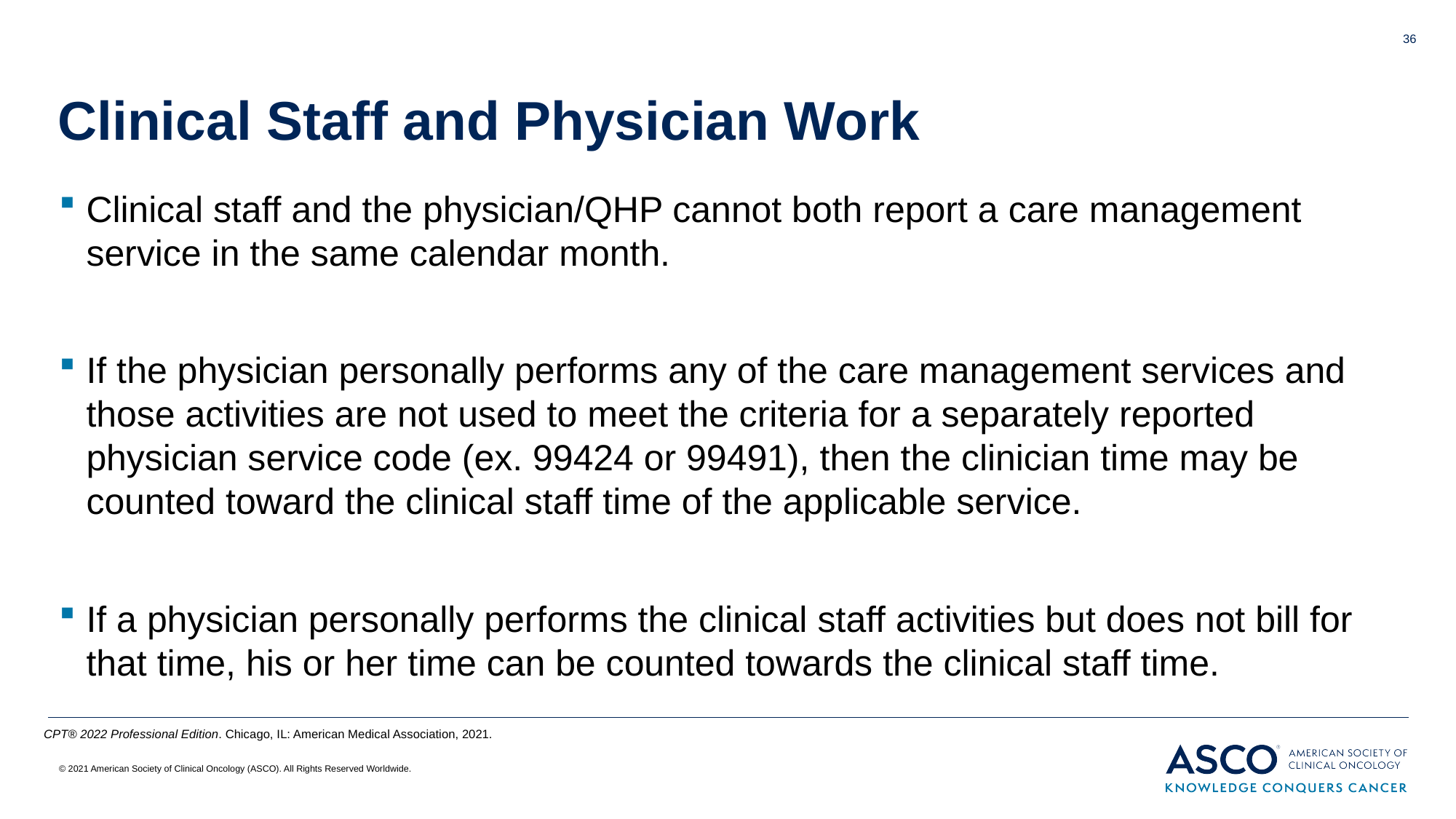

36
# Clinical Staff and Physician Work
Clinical staff and the physician/QHP cannot both report a care management service in the same calendar month.

If the physician personally performs any of the care management services and those activities are not used to meet the criteria for a separately reported physician service code (ex. 99424 or 99491), then the clinician time may be counted toward the clinical staff time of the applicable service.

If a physician personally performs the clinical staff activities but does not bill for that time, his or her time can be counted towards the clinical staff time.
CPT® 2022 Professional Edition. Chicago, IL: American Medical Association, 2021.
© 2021 American Society of Clinical Oncology (ASCO). All Rights Reserved Worldwide.